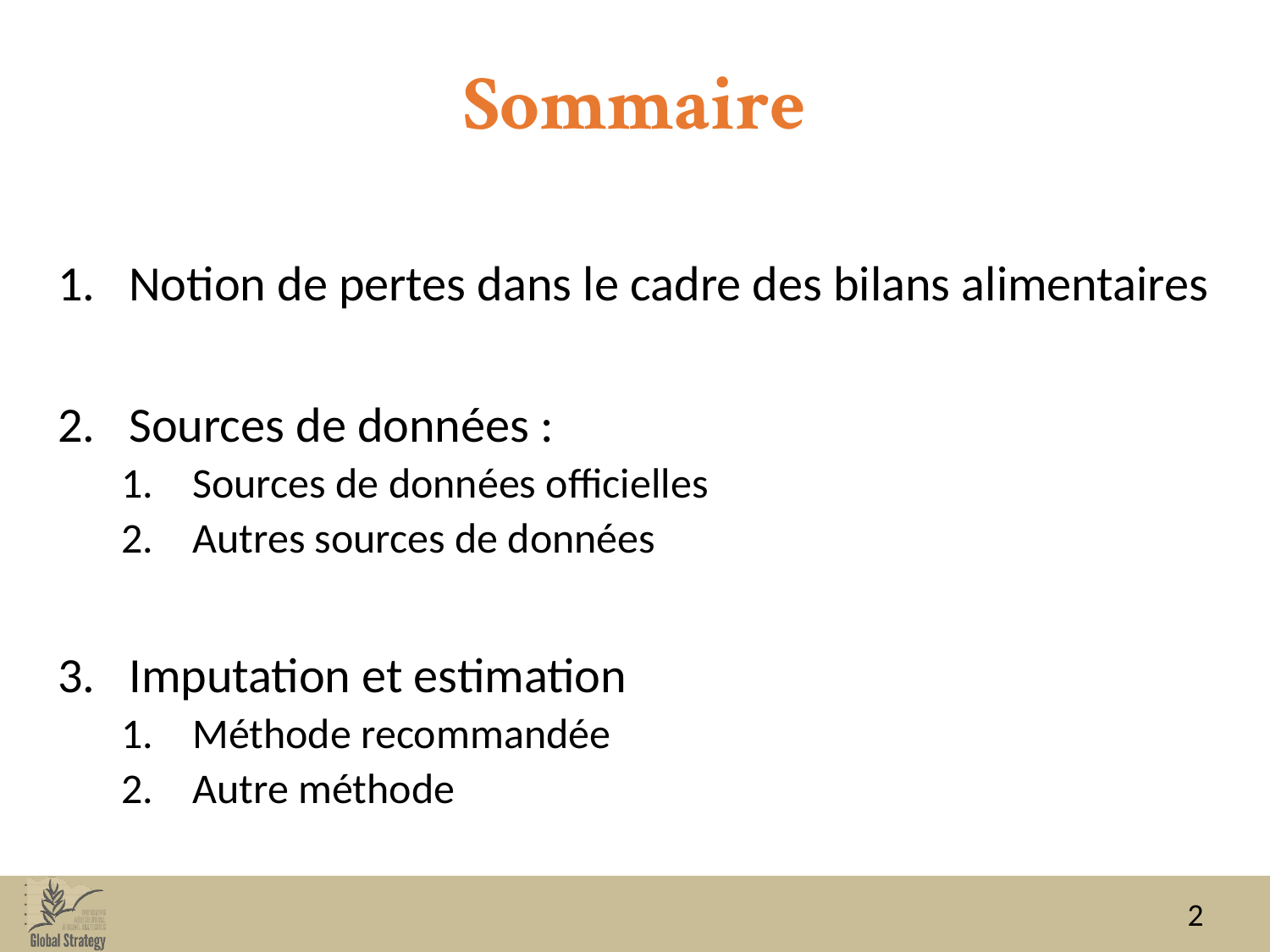

# Sommaire
Notion de pertes dans le cadre des bilans alimentaires

Sources de données :
Sources de données officielles
Autres sources de données

Imputation et estimation
Méthode recommandée
Autre méthode